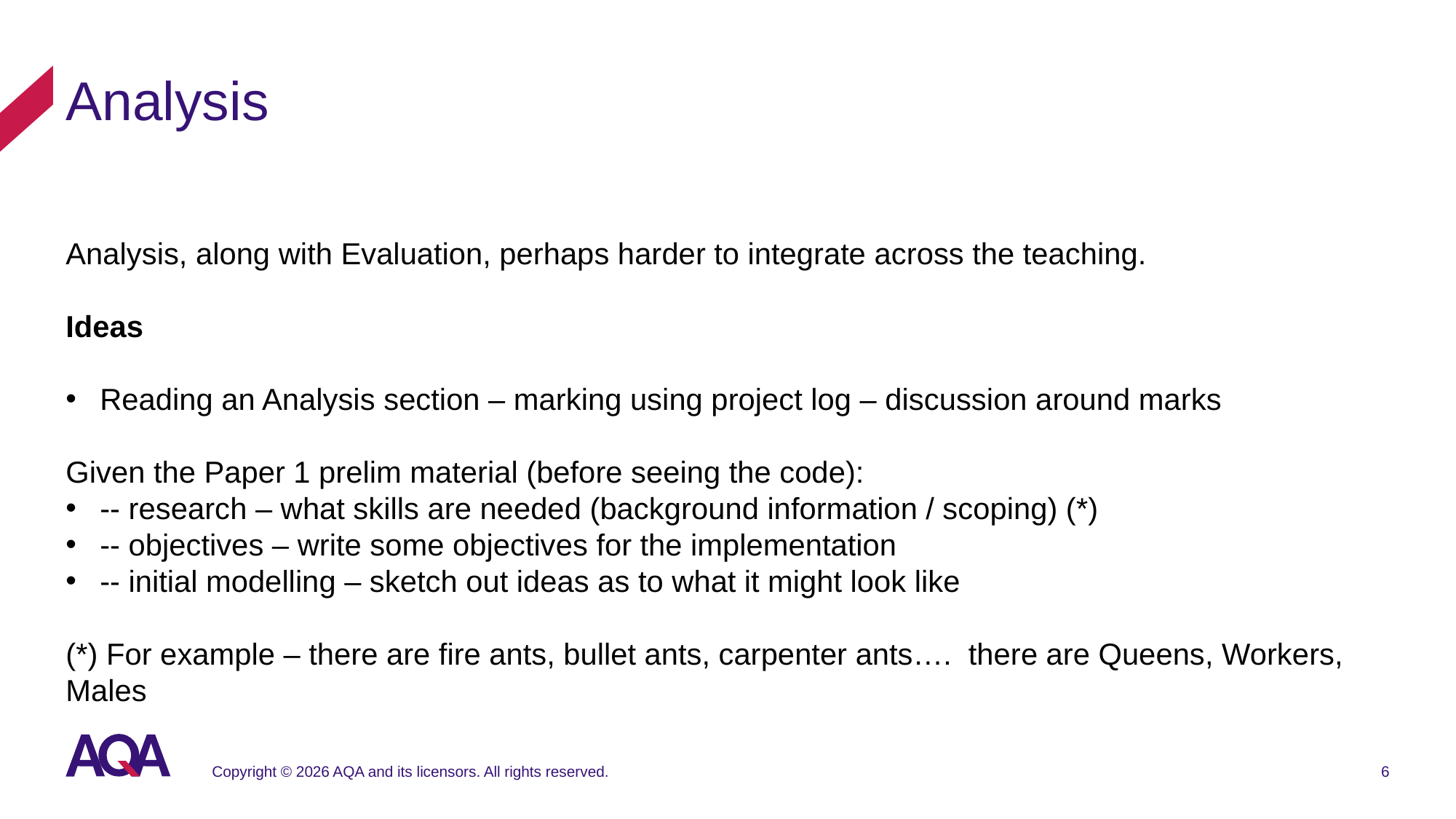

# Analysis
Analysis, along with Evaluation, perhaps harder to integrate across the teaching.

Ideas

Reading an Analysis section – marking using project log – discussion around marks

Given the Paper 1 prelim material (before seeing the code):
-- research – what skills are needed (background information / scoping) (*)
-- objectives – write some objectives for the implementation
-- initial modelling – sketch out ideas as to what it might look like

(*) For example – there are fire ants, bullet ants, carpenter ants….  there are Queens, Workers, Males
Copyright © 2026 AQA and its licensors. All rights reserved.
6